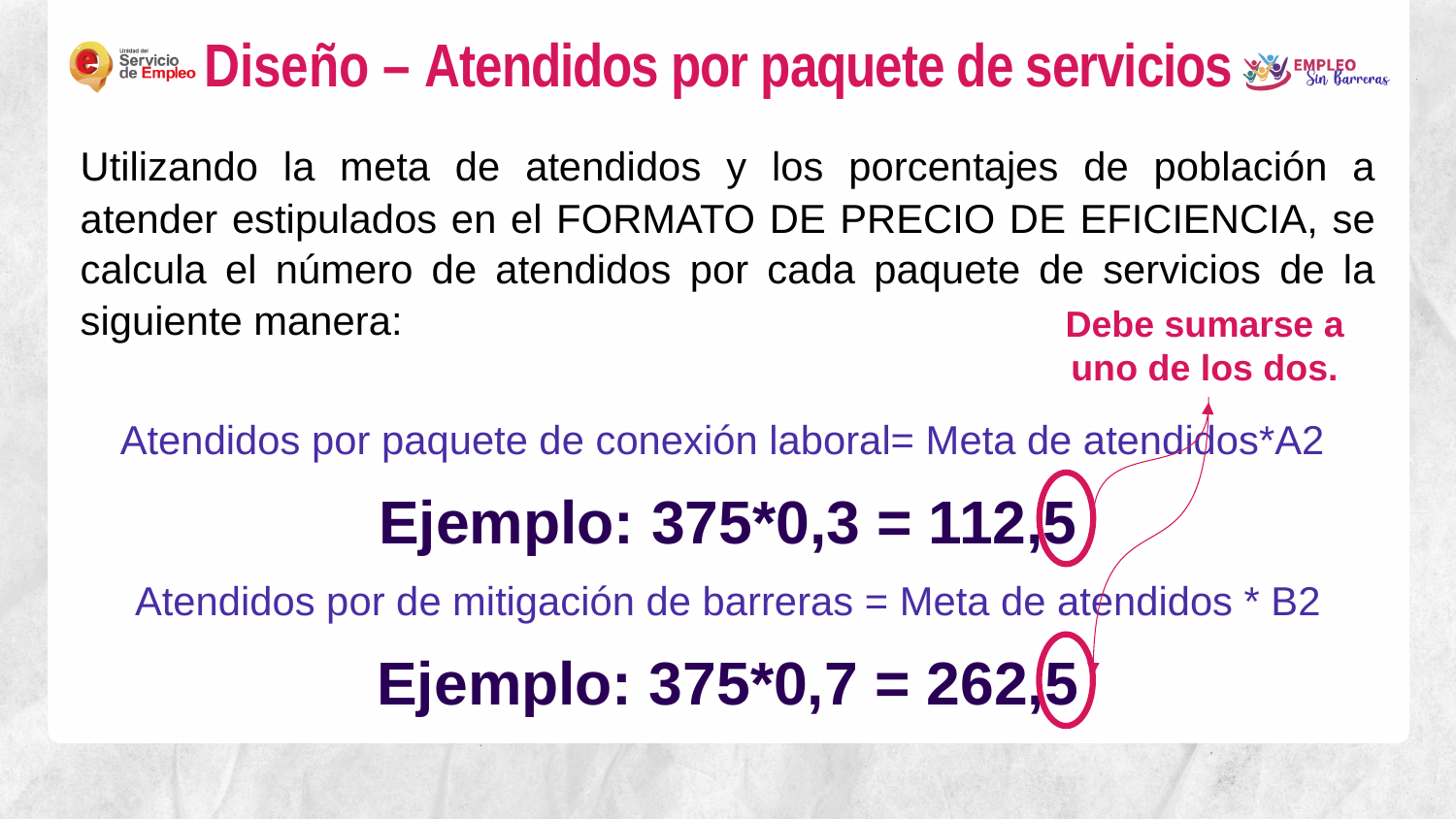

Diseño – Atendidos por paquete de servicios
Utilizando la meta de atendidos y los porcentajes de población a atender estipulados en el FORMATO DE PRECIO DE EFICIENCIA, se calcula el número de atendidos por cada paquete de servicios de la siguiente manera:

Atendidos por paquete de conexión laboral= Meta de atendidos*A2
Ejemplo: 375*0,3 = 112,5
Atendidos por de mitigación de barreras = Meta de atendidos * B2
Ejemplo: 375*0,7 = 262,5
Debe sumarse a uno de los dos.